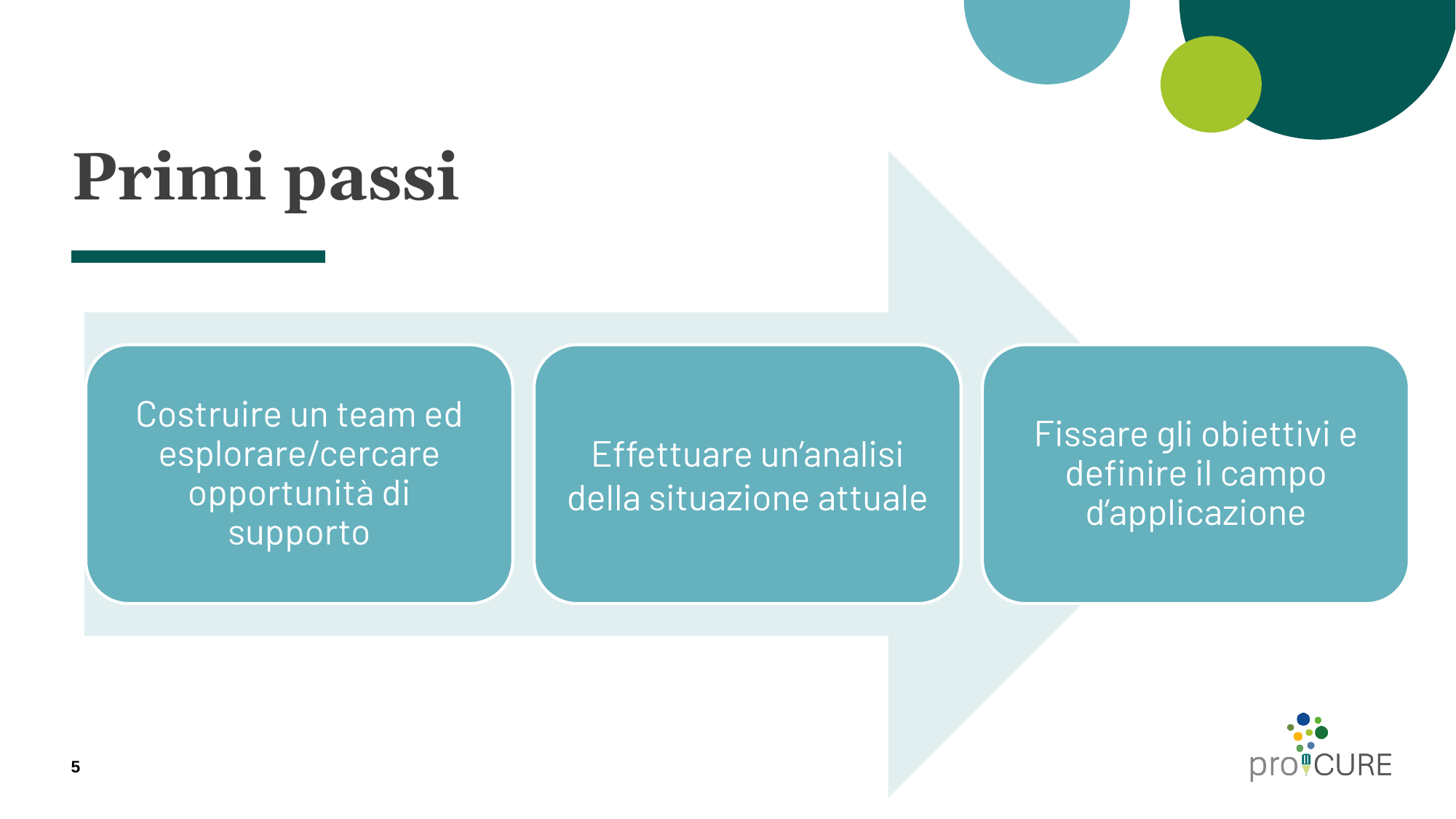

# Primi passi

Costruire un team ed esplorare/cercare opportunità di supporto
Effettuare un’analisi della situazione attuale
Fissare gli obiettivi e definire il campo d’applicazione
5